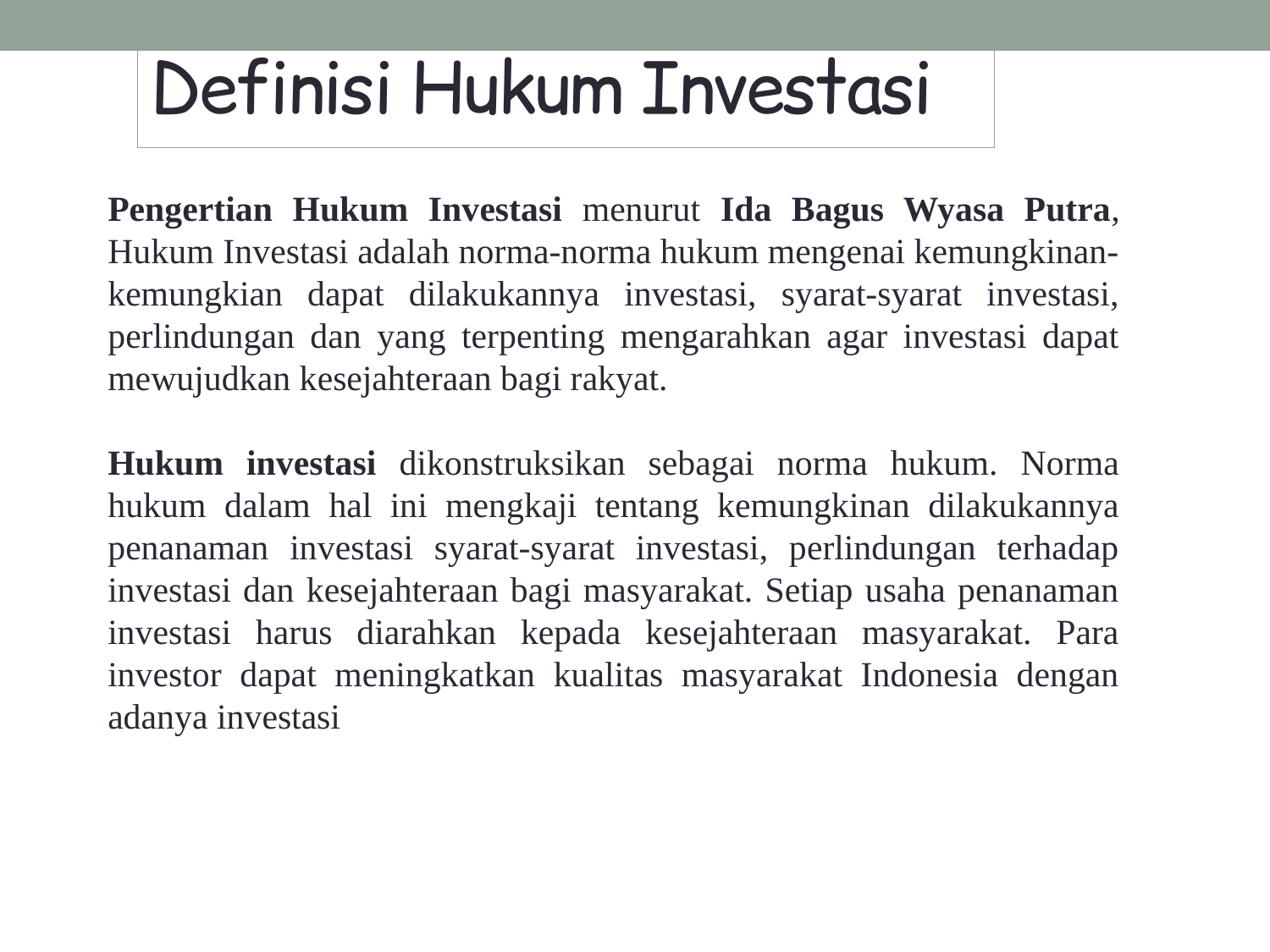

# Definisi Hukum Investasi
Pengertian Hukum Investasi menurut Ida Bagus Wyasa Putra, Hukum Investasi adalah norma-norma hukum mengenai kemungkinan-kemungkian dapat dilakukannya investasi, syarat-syarat investasi, perlindungan dan yang terpenting mengarahkan agar investasi dapat mewujudkan kesejahteraan bagi rakyat.

Hukum investasi dikonstruksikan sebagai norma hukum. Norma hukum dalam hal ini mengkaji tentang kemungkinan dilakukannya penanaman investasi syarat-syarat investasi, perlindungan terhadap investasi dan kesejahteraan bagi masyarakat. Setiap usaha penanaman investasi harus diarahkan kepada kesejahteraan masyarakat. Para investor dapat meningkatkan kualitas masyarakat Indonesia dengan adanya investasi